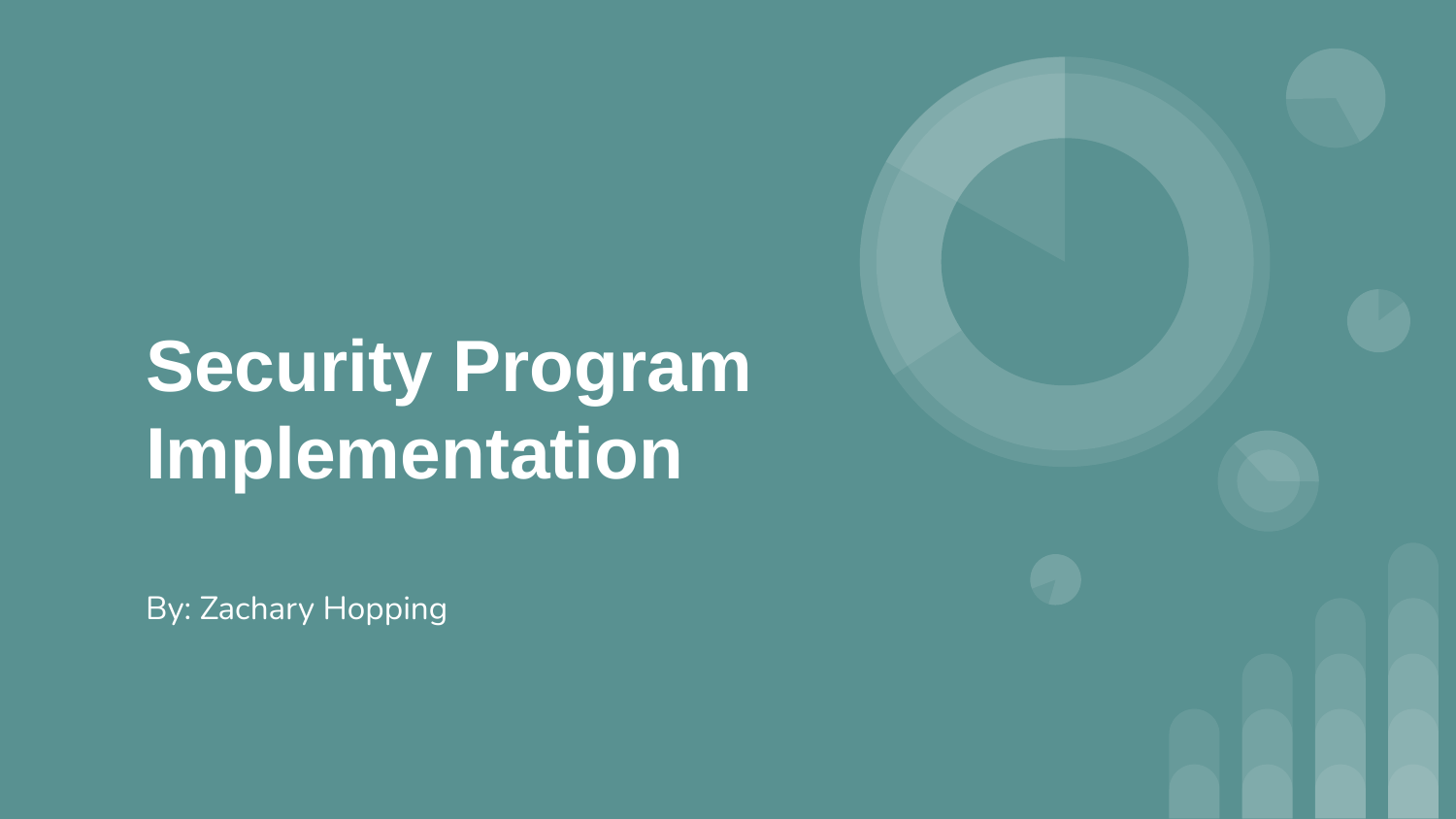

# Security Program Implementation
By: Zachary Hopping